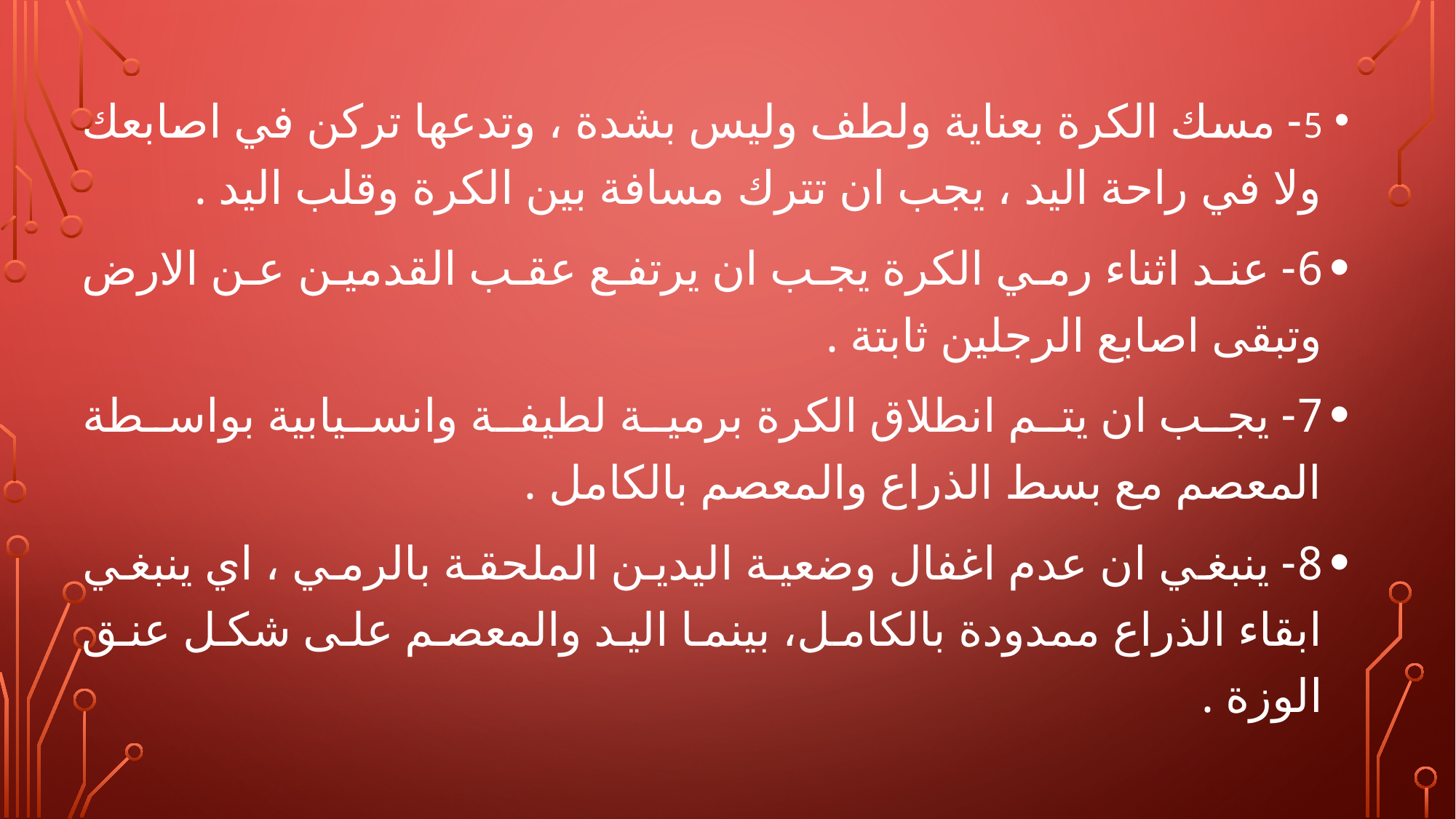

5- مسك الكرة بعناية ولطف وليس بشدة ، وتدعها تركن في اصابعك ولا في راحة اليد ، يجب ان تترك مسافة بين الكرة وقلب اليد .
6- عند اثناء رمي الكرة يجب ان يرتفع عقب القدمين عن الارض وتبقى اصابع الرجلين ثابتة .
7- يجب ان يتم انطلاق الكرة برمية لطيفة وانسيابية بواسطة المعصم مع بسط الذراع والمعصم بالكامل .
8- ينبغي ان عدم اغفال وضعية اليدين الملحقة بالرمي ، اي ينبغي ابقاء الذراع ممدودة بالكامل، بينما اليد والمعصم على شكل عنق الوزة .